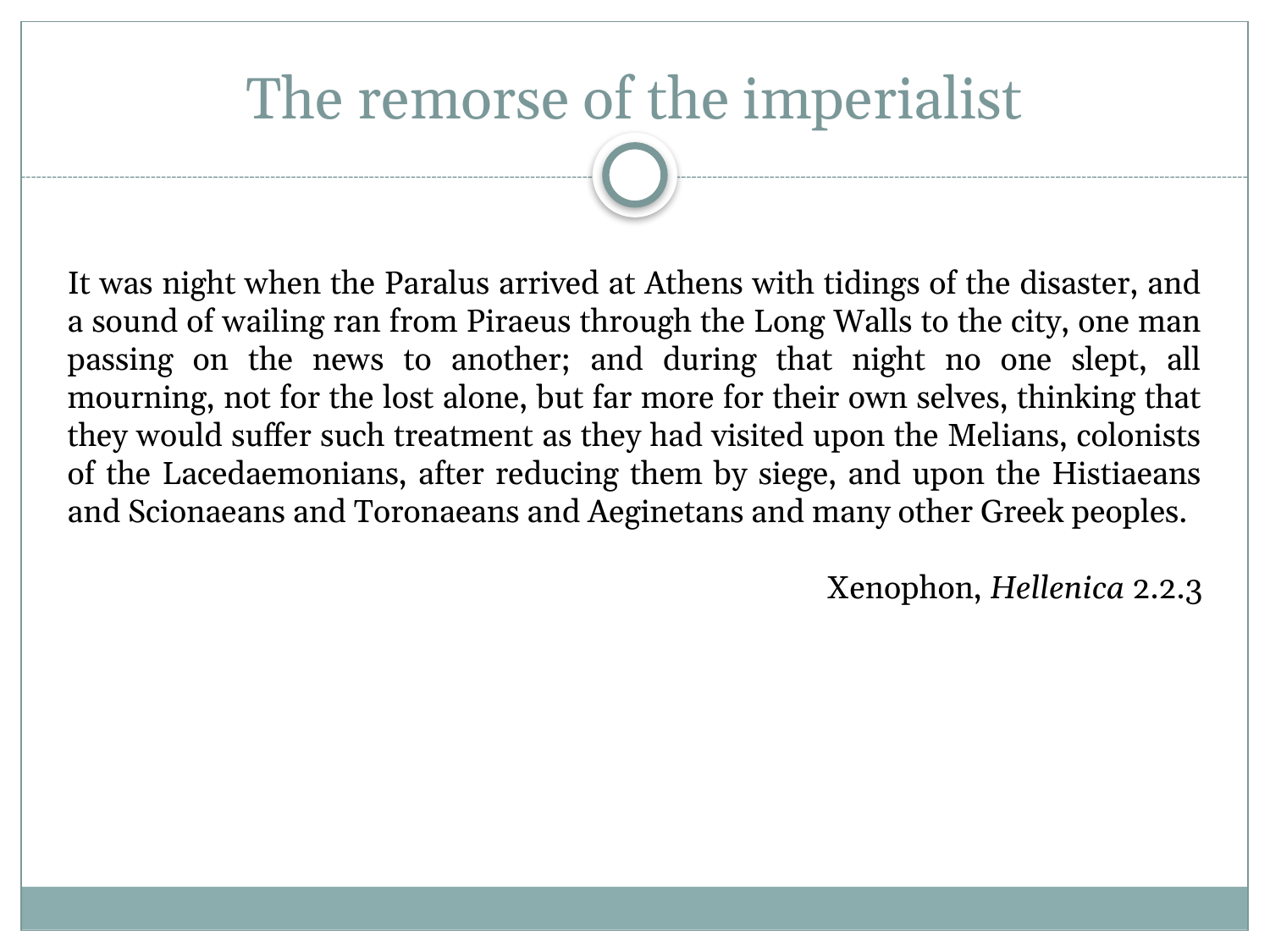

# The remorse of the imperialist
It was night when the Paralus arrived at Athens with tidings of the disaster, and a sound of wailing ran from Piraeus through the Long Walls to the city, one man passing on the news to another; and during that night no one slept, all mourning, not for the lost alone, but far more for their own selves, thinking that they would suffer such treatment as they had visited upon the Melians, colonists of the Lacedaemonians, after reducing them by siege, and upon the Histiaeans and Scionaeans and Toronaeans and Aeginetans and many other Greek peoples.

Xenophon, Hellenica 2.2.3